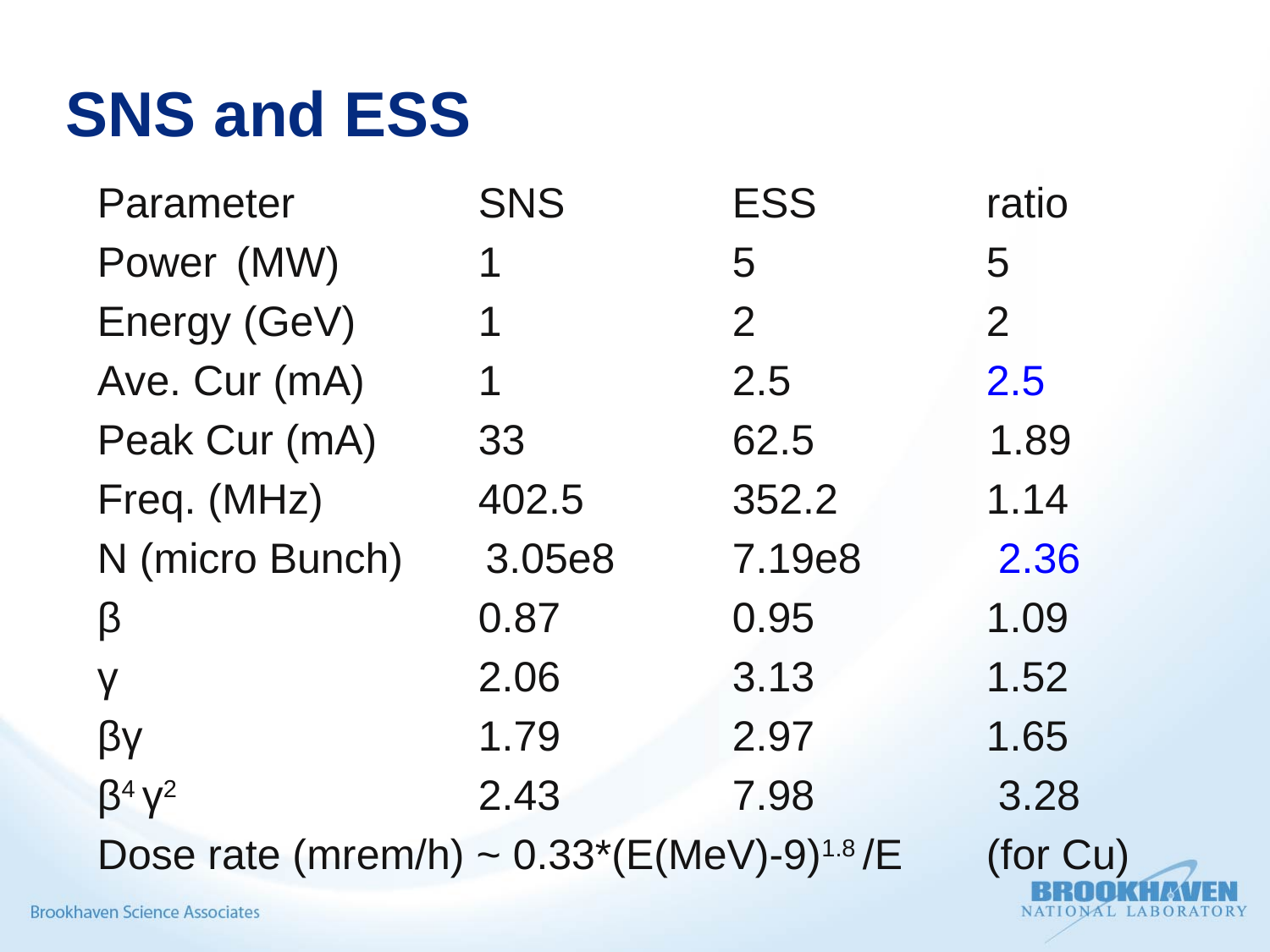

# SNS and ESS
Parameter		SNS		ESS		ratio
Power	 (MW)		1 		5 		5
Energy (GeV)	1		2 		2
Ave. Cur (mA)	1 		2.5 		2.5
Peak Cur (mA)	33		62.5	           1.89
Freq. (MHz)		402.5 		352.2		1.14
N (micro Bunch)       3.05e8	7.19e8	 2.36
β			0.87		0.95		1.09
γ			2.06		3.13		1.52
βγ			1.79		2.97		1.65
β4 γ2			2.43		7.98		 3.28
Dose rate (mrem/h) ~ 0.33*(E(MeV)-9)1.8 /E	(for Cu)